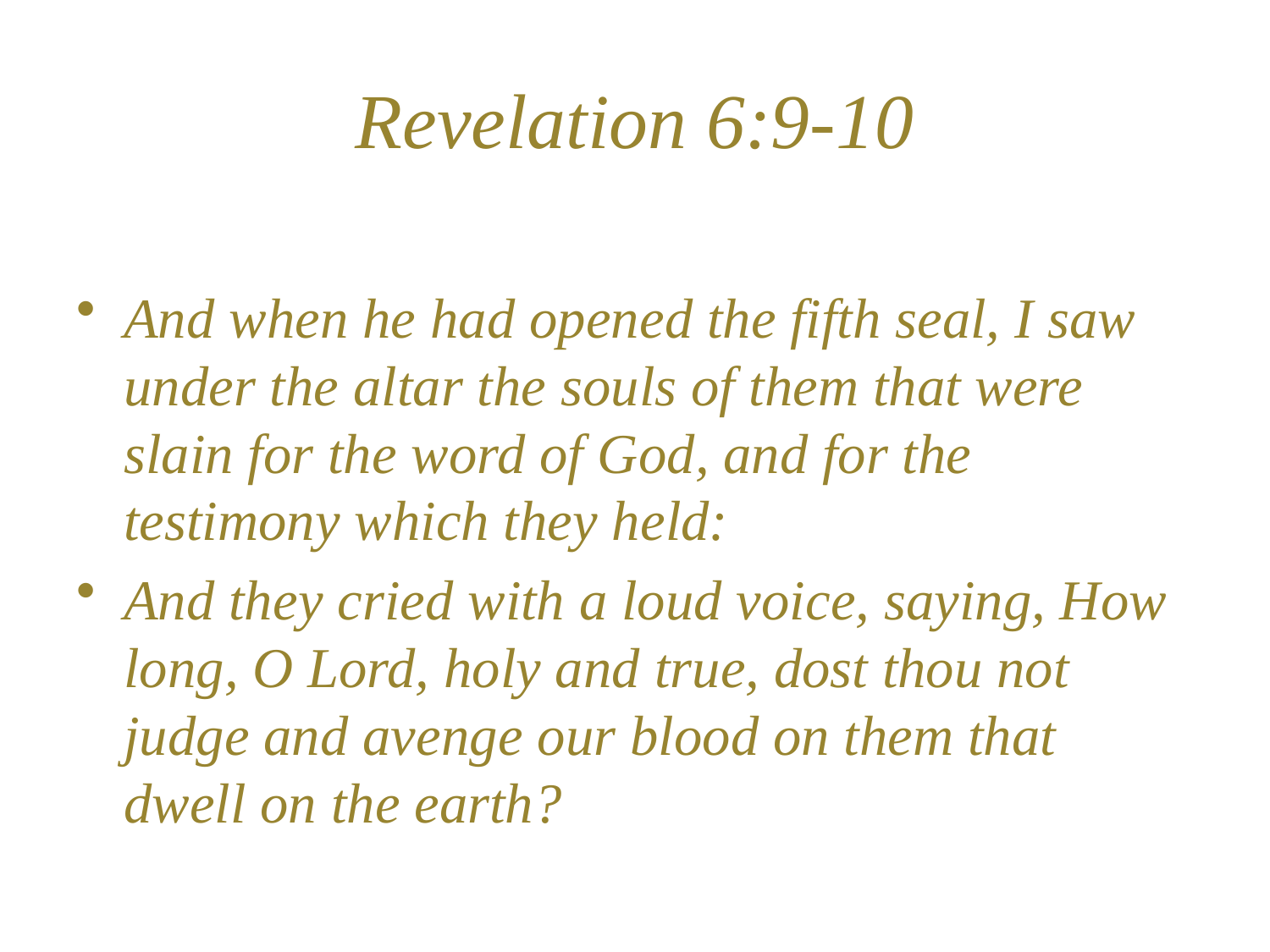

# Revelation 6:9-10
And when he had opened the fifth seal, I saw under the altar the souls of them that were slain for the word of God, and for the testimony which they held:
And they cried with a loud voice, saying, How long, O Lord, holy and true, dost thou not judge and avenge our blood on them that dwell on the earth?